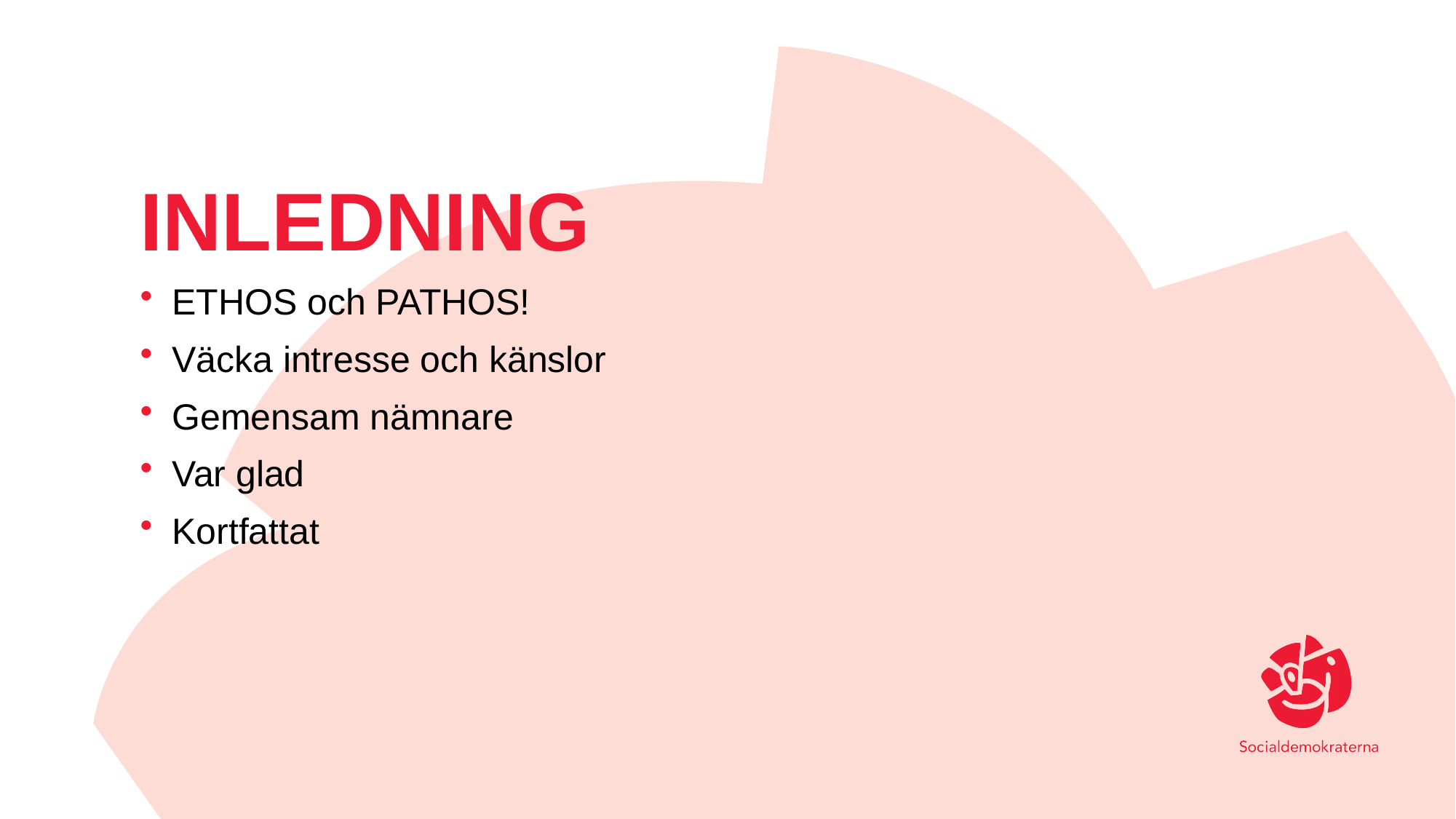

# inledning
ETHOS och PATHOS!
Väcka intresse och känslor
Gemensam nämnare
Var glad
Kortfattat